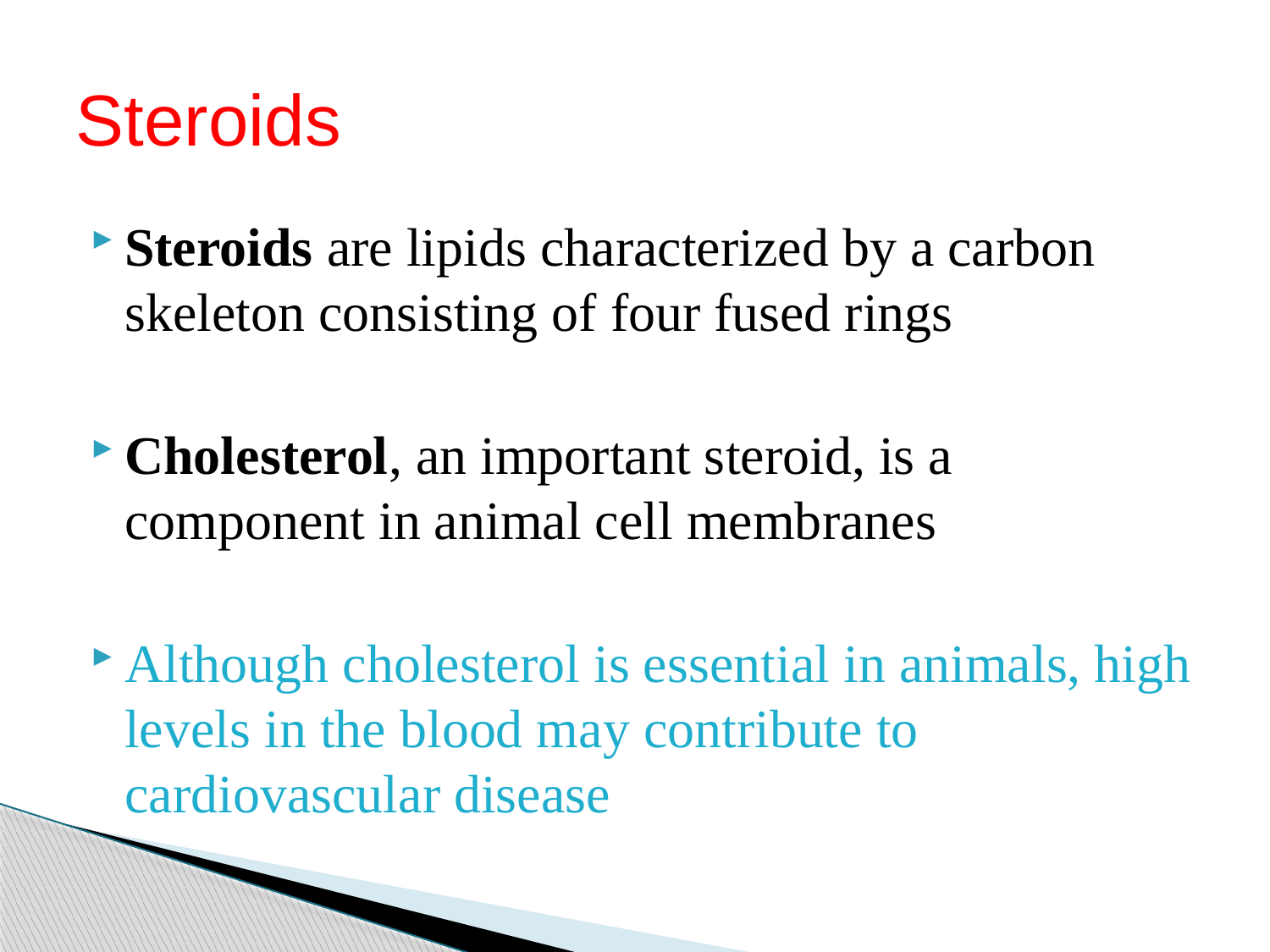

# Steroids
Steroids are lipids characterized by a carbon skeleton consisting of four fused rings

Cholesterol, an important steroid, is a component in animal cell membranes

Although cholesterol is essential in animals, high levels in the blood may contribute to cardiovascular disease